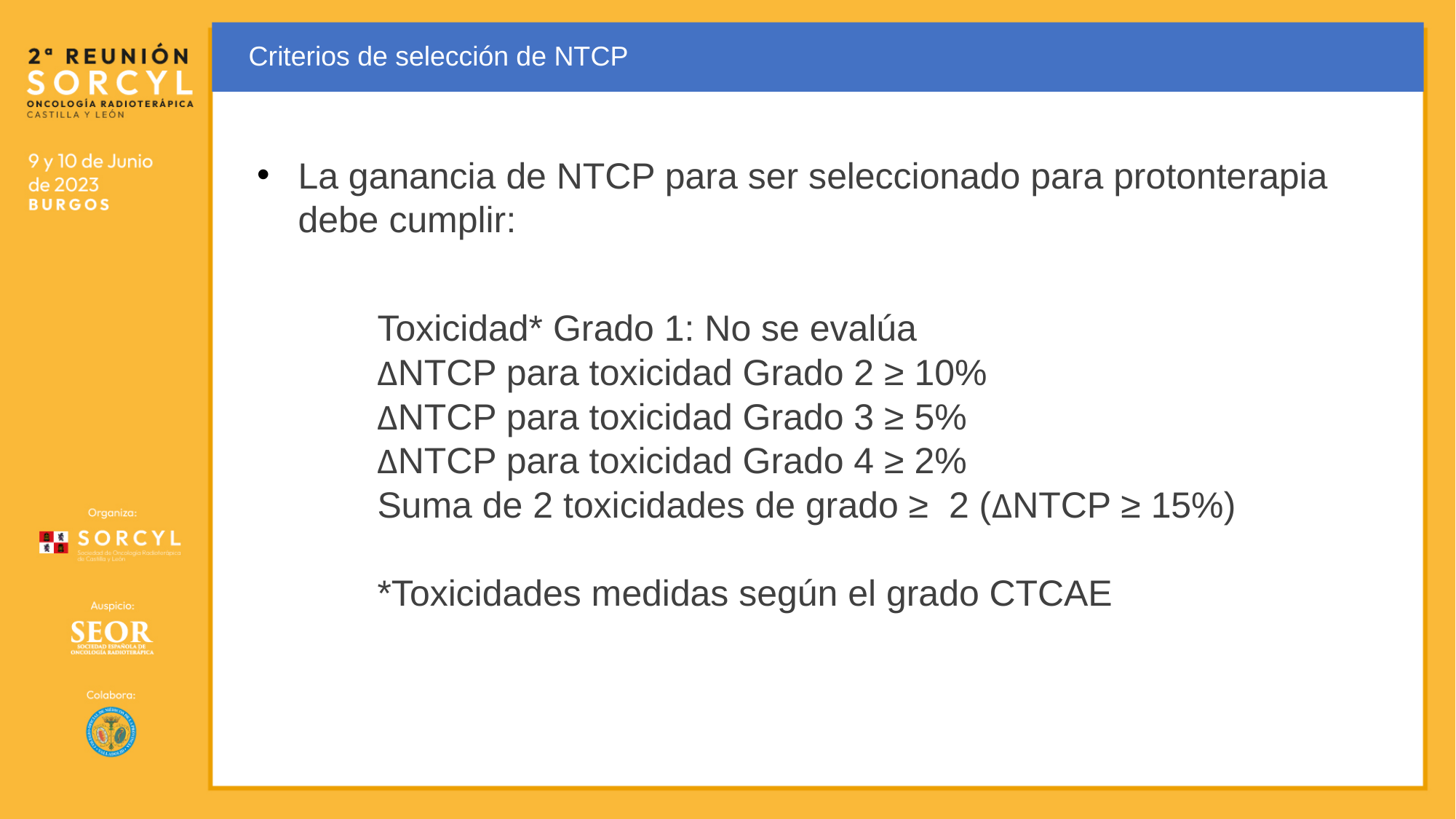

Criterios de selección de NTCP
La ganancia de NTCP para ser seleccionado para protonterapia debe cumplir:
Toxicidad* Grado 1: No se evalúa
ΔNTCP para toxicidad Grado 2 ≥ 10%
ΔNTCP para toxicidad Grado 3 ≥ 5%
ΔNTCP para toxicidad Grado 4 ≥ 2%
Suma de 2 toxicidades de grado ≥  2 (ΔNTCP ≥ 15%)

*Toxicidades medidas según el grado CTCAE